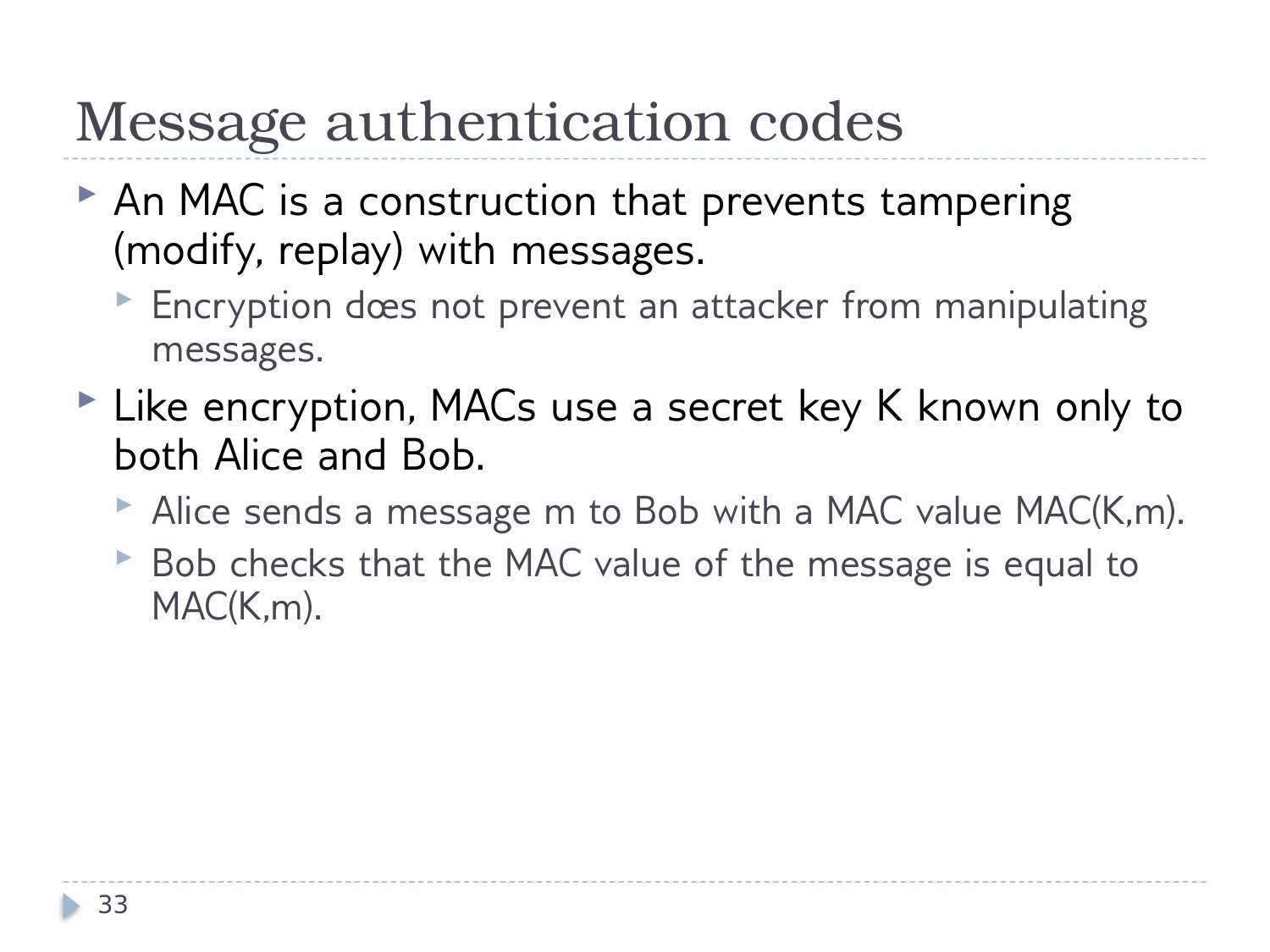

# Message authentication codes
An MAC is a construction that prevents tampering (modify, replay) with messages.
Encryption does not prevent an attacker from manipulating messages.
Like encryption, MACs use a secret key K known only to both Alice and Bob.
Alice sends a message m to Bob with a MAC value MAC(K,m).
Bob checks that the MAC value of the message is equal to MAC(K,m).
33